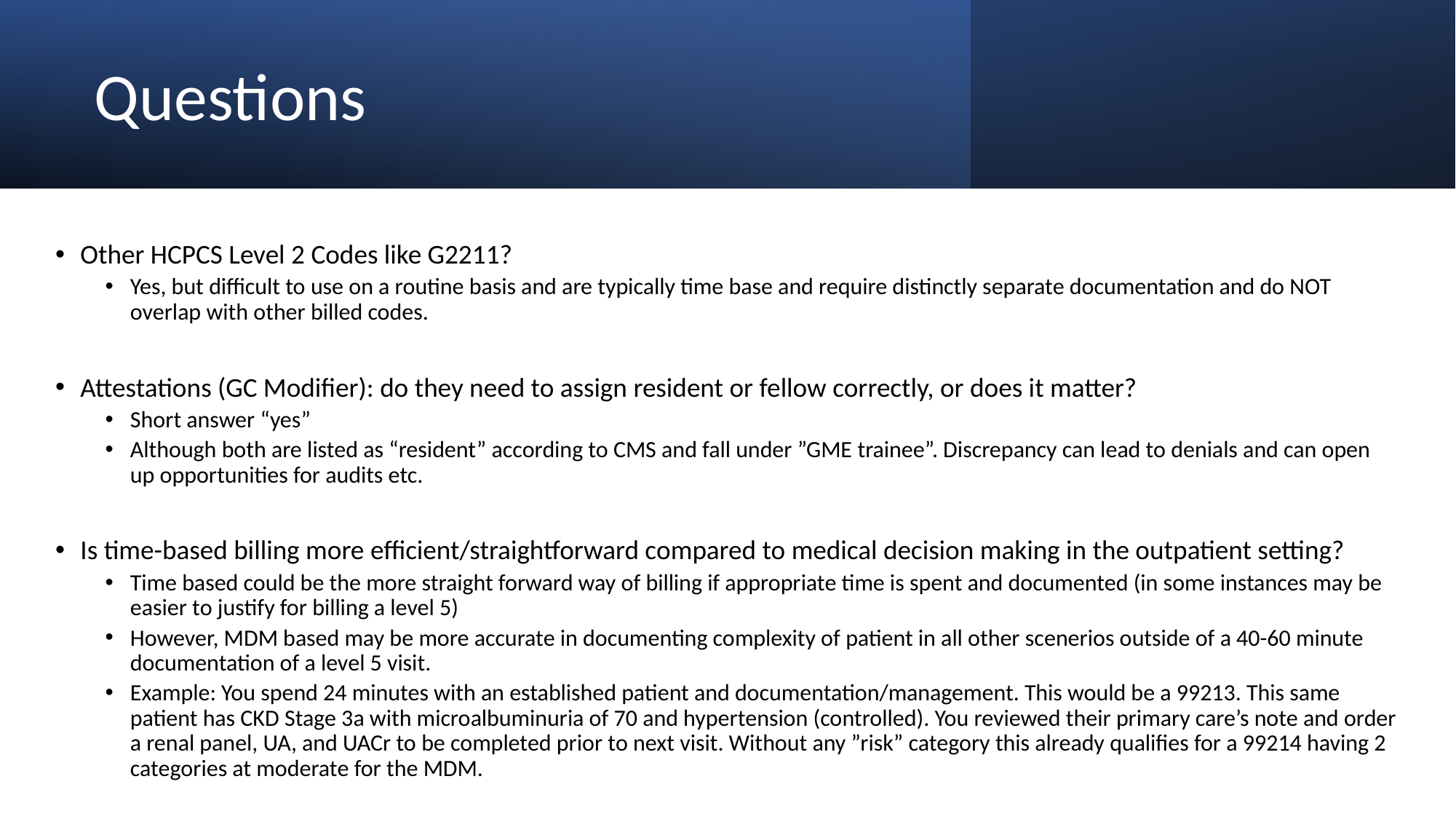

Questions
Other HCPCS Level 2 Codes like G2211?
Yes, but difficult to use on a routine basis and are typically time base and require distinctly separate documentation and do NOT overlap with other billed codes.

Attestations (GC Modifier): do they need to assign resident or fellow correctly, or does it matter?
Short answer “yes”
Although both are listed as “resident” according to CMS and fall under ”GME trainee”. Discrepancy can lead to denials and can open up opportunities for audits etc.

Is time-based billing more efficient/straightforward compared to medical decision making in the outpatient setting?
Time based could be the more straight forward way of billing if appropriate time is spent and documented (in some instances may be easier to justify for billing a level 5)
However, MDM based may be more accurate in documenting complexity of patient in all other scenerios outside of a 40-60 minute documentation of a level 5 visit.
Example: You spend 24 minutes with an established patient and documentation/management. This would be a 99213. This same patient has CKD Stage 3a with microalbuminuria of 70 and hypertension (controlled). You reviewed their primary care’s note and order a renal panel, UA, and UACr to be completed prior to next visit. Without any ”risk” category this already qualifies for a 99214 having 2 categories at moderate for the MDM.